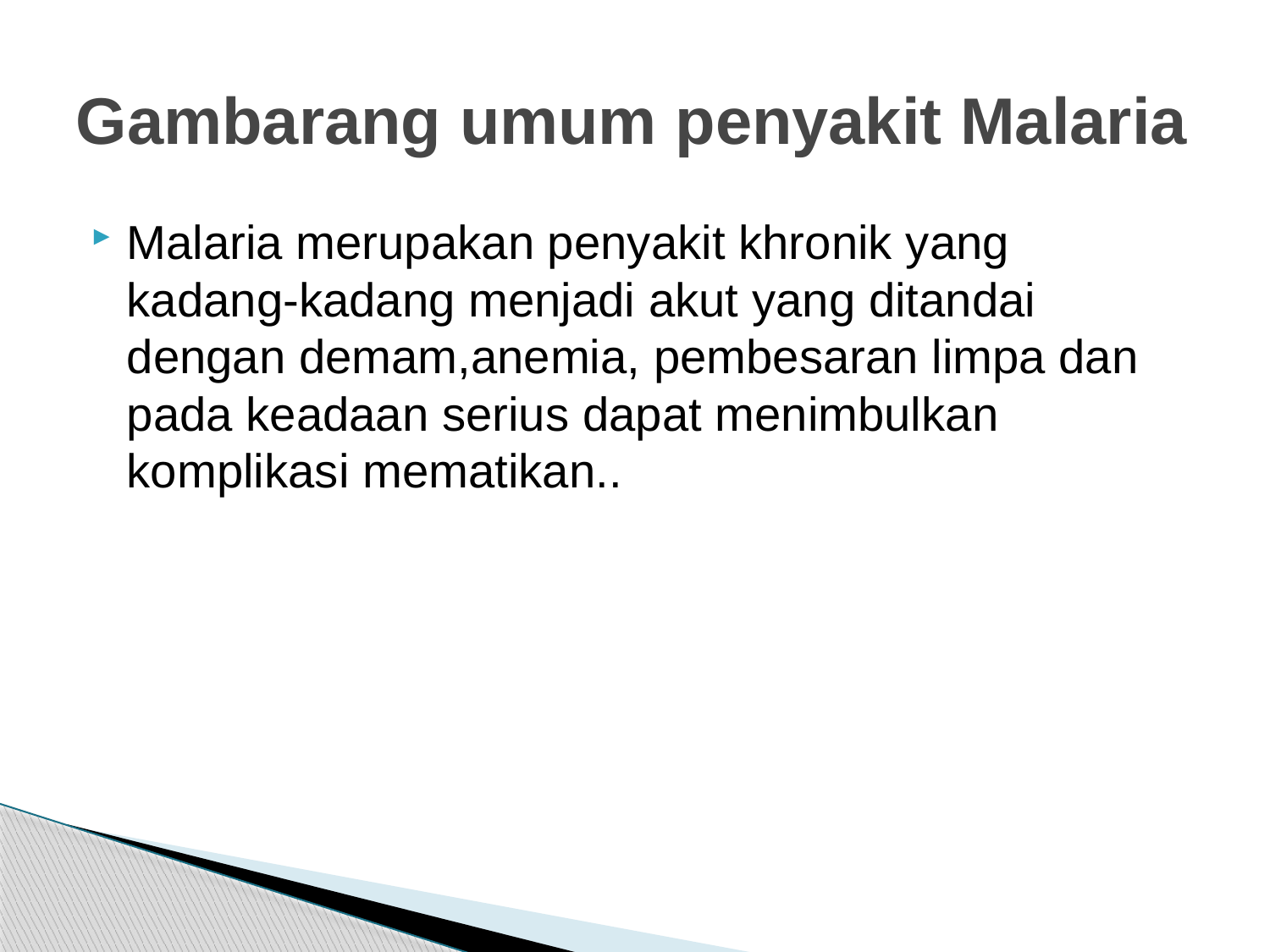

# Gambarang umum penyakit Malaria
Malaria merupakan penyakit khronik yang kadang-kadang menjadi akut yang ditandai dengan demam,anemia, pembesaran limpa dan pada keadaan serius dapat menimbulkan komplikasi mematikan..